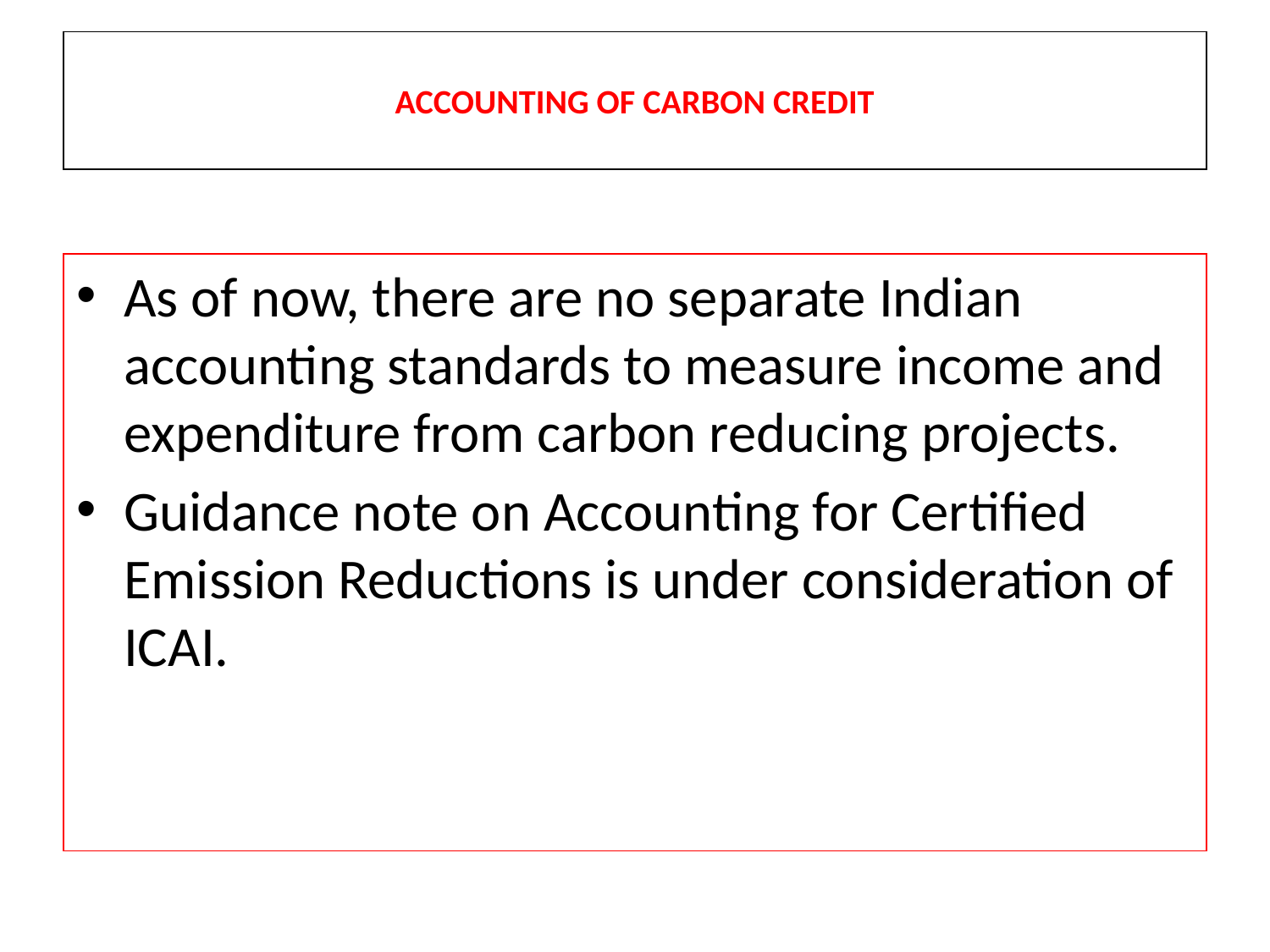

# ACCOUNTING OF CARBON CREDIT
As of now, there are no separate Indian accounting standards to measure income and expenditure from carbon reducing projects.
Guidance note on Accounting for Certified Emission Reductions is under consideration of ICAI.